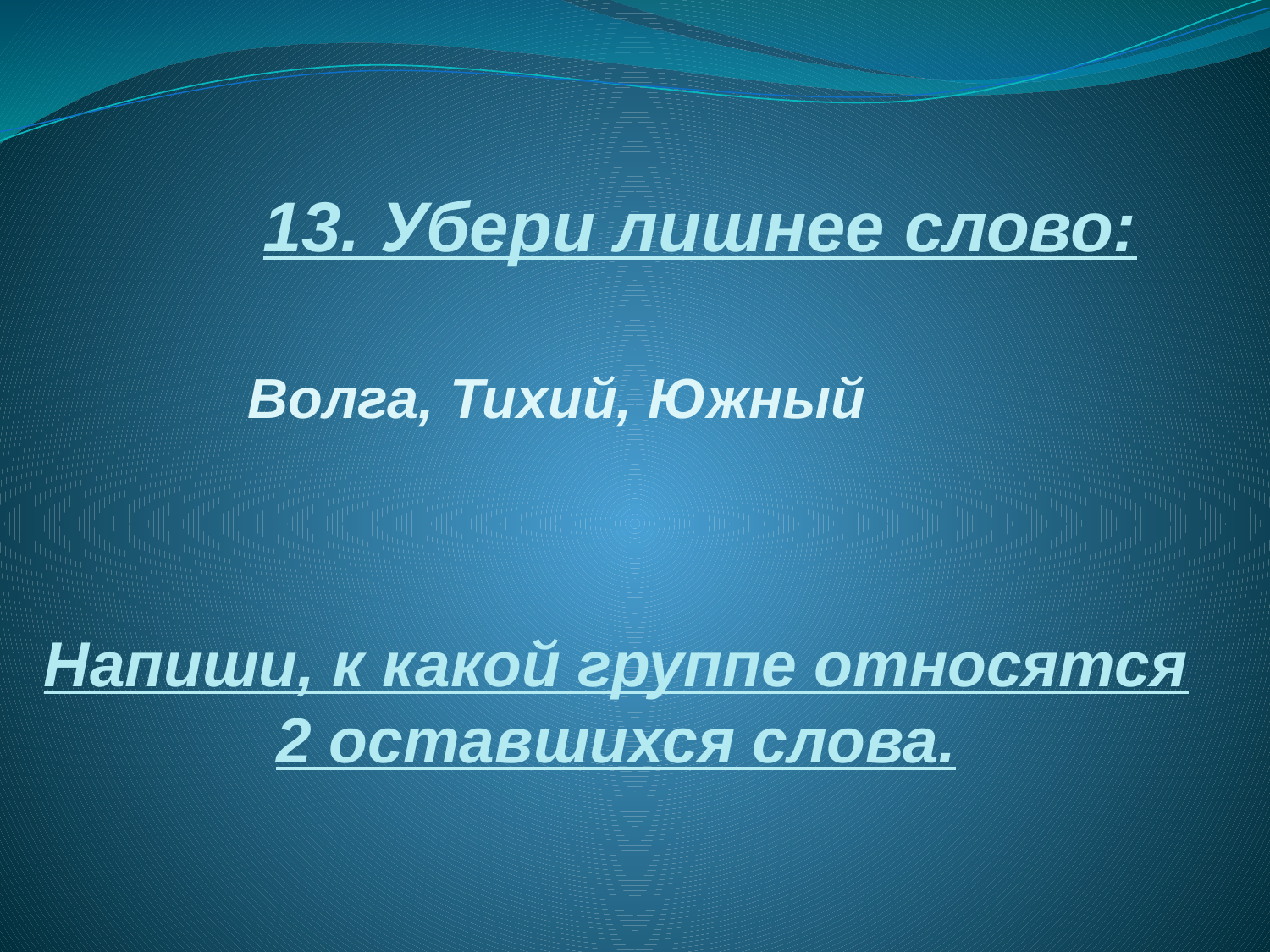

# 13. Убери лишнее слово:
Волга, Тихий, Южный
Напиши, к какой группе относятся 2 оставшихся слова.